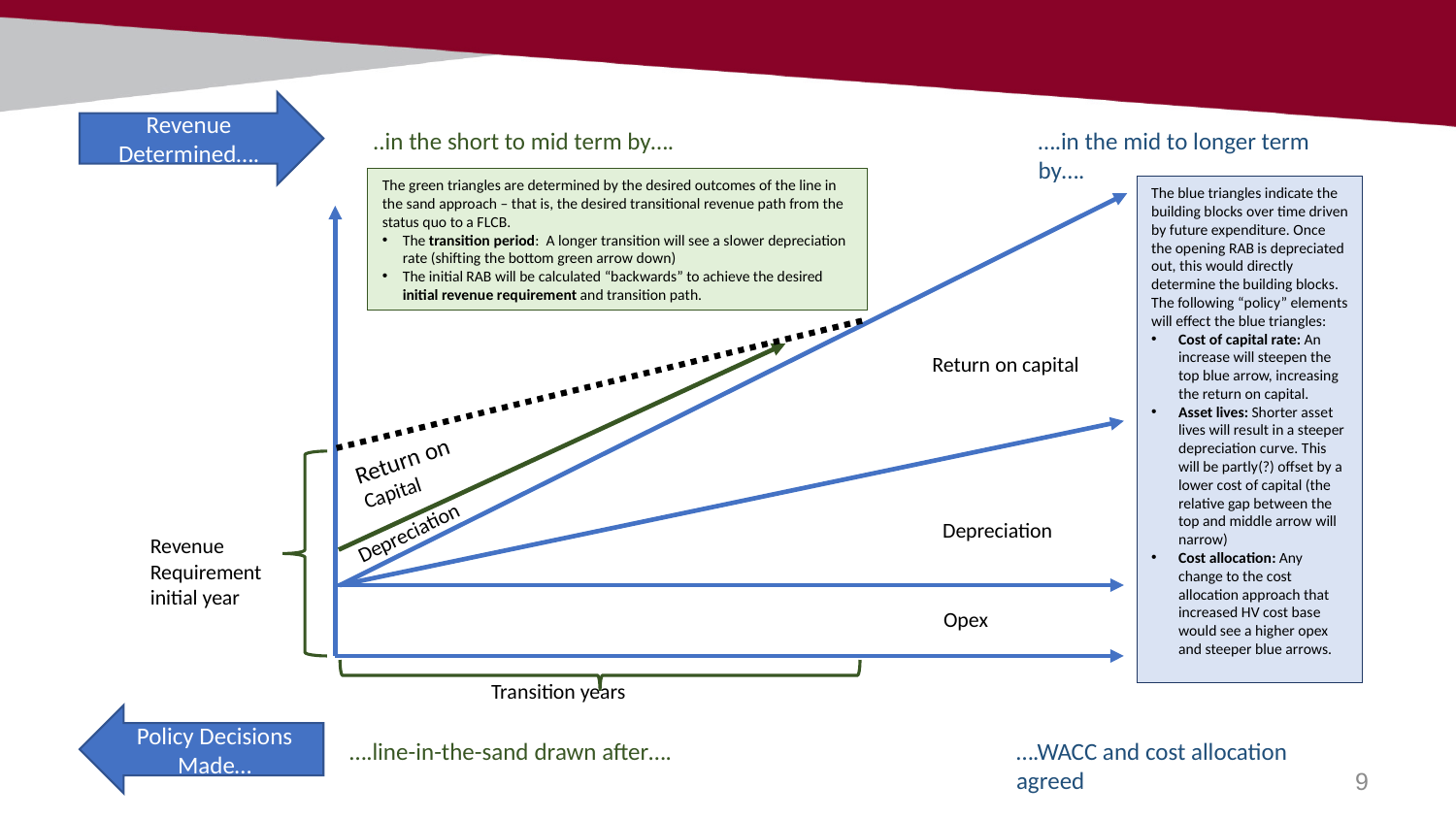

Revenue Determined….
..in the short to mid term by….
….in the mid to longer term by….
The green triangles are determined by the desired outcomes of the line in the sand approach – that is, the desired transitional revenue path from the status quo to a FLCB.
The transition period:  A longer transition will see a slower depreciation rate (shifting the bottom green arrow down)
The initial RAB will be calculated “backwards” to achieve the desired initial revenue requirement and transition path.
The blue triangles indicate the building blocks over time driven by future expenditure. Once the opening RAB is depreciated out, this would directly determine the building blocks. The following “policy” elements will effect the blue triangles:
Cost of capital rate: An increase will steepen the top blue arrow, increasing the return on capital.
Asset lives: Shorter asset lives will result in a steeper depreciation curve. This will be partly(?) offset by a lower cost of capital (the relative gap between the top and middle arrow will narrow)
Cost allocation: Any change to the cost allocation approach that increased HV cost base would see a higher opex and steeper blue arrows.
Return on capital

Return on Capital

Depreciation
Depreciation
Revenue Requirement initial year
Opex
Transition years
Policy Decisions Made…
….line-in-the-sand drawn after….
….WACC and cost allocation agreed
9